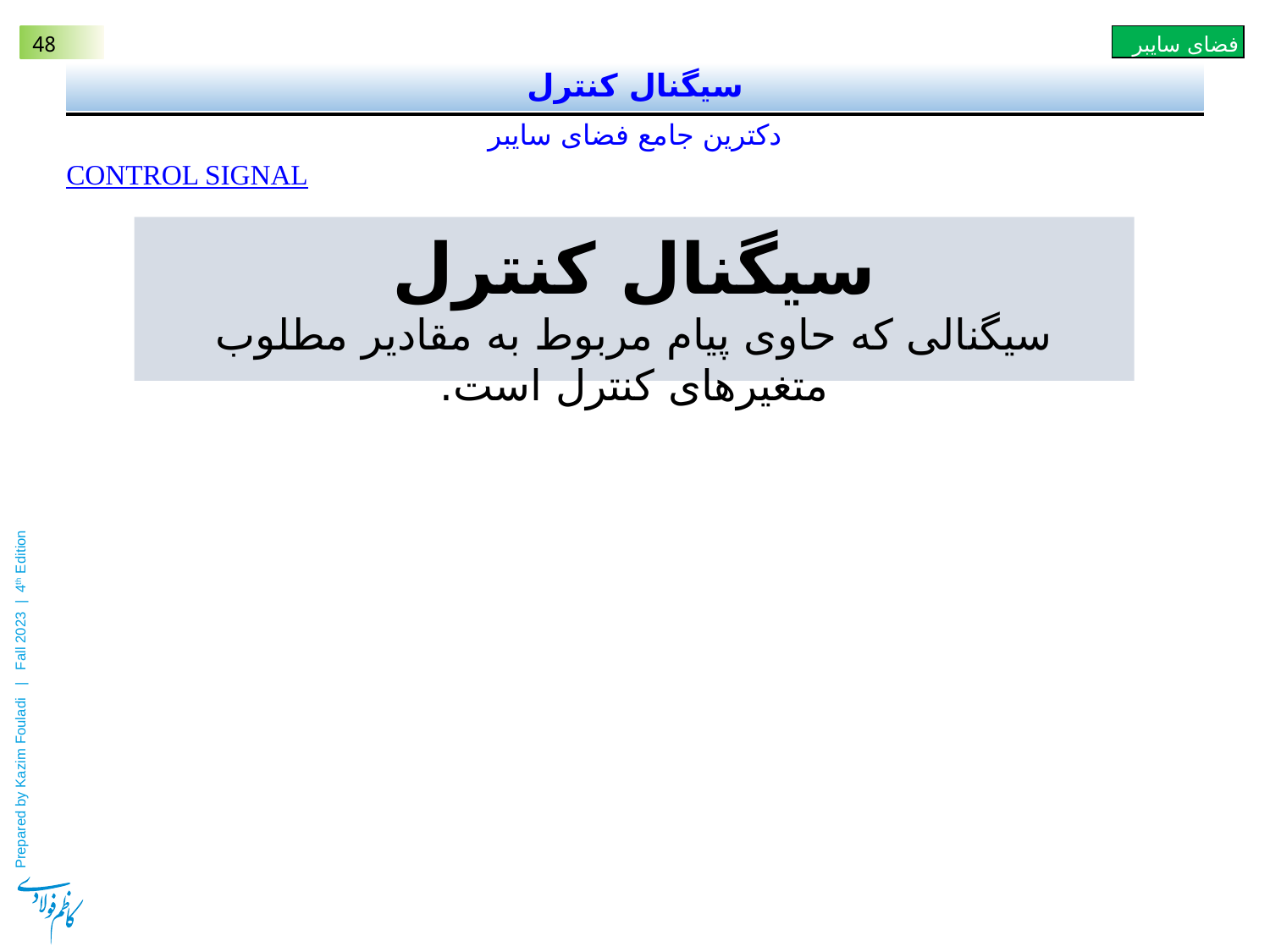

# سیگنال کنترل
دکترین جامع فضای سایبر
Control Signal
سیگنال کنترل
سیگنالی که حاوی پیام مربوط به مقادیر مطلوب متغیرهای کنترل است.